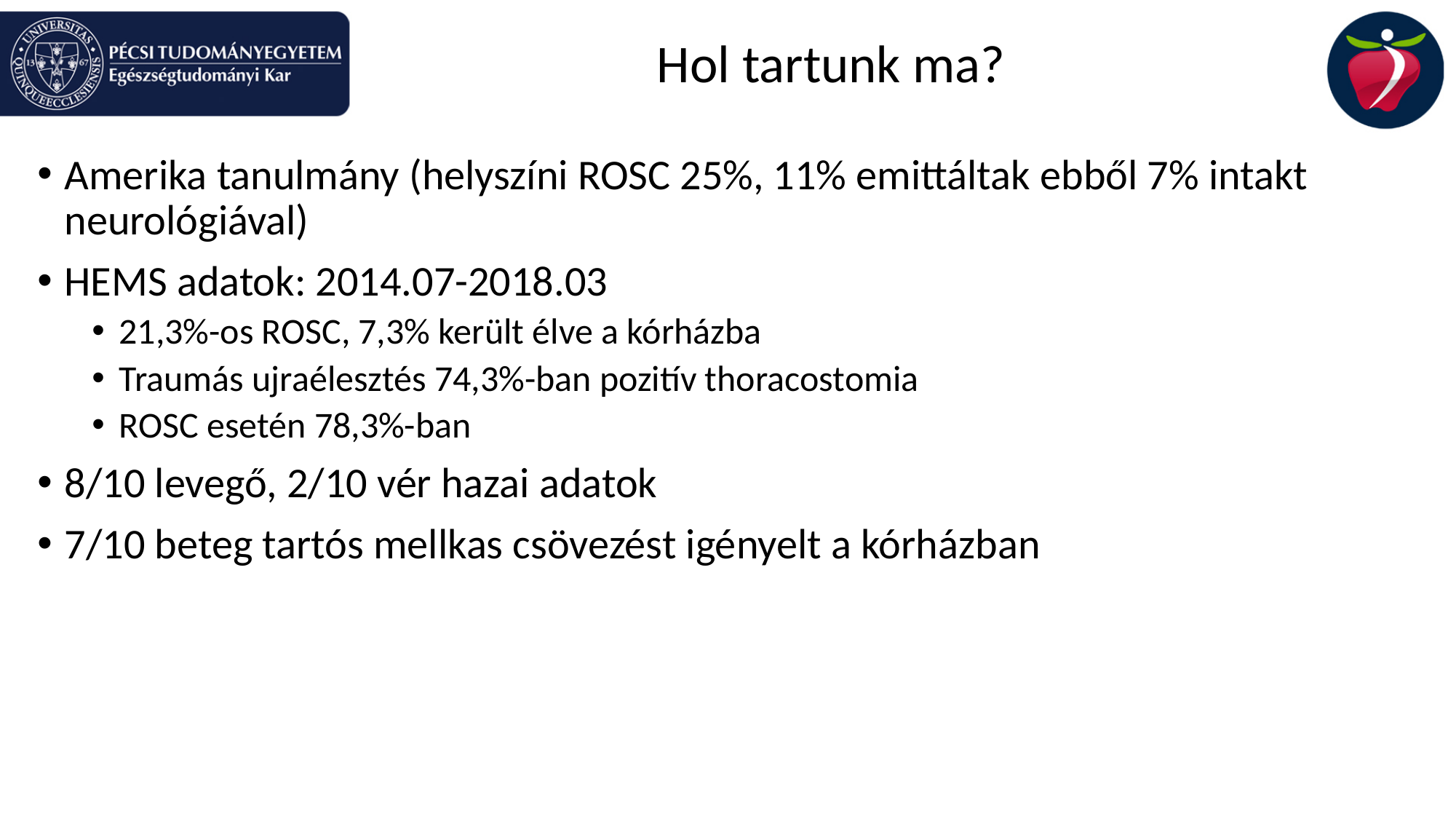

# Hol tartunk ma?
Amerika tanulmány (helyszíni ROSC 25%, 11% emittáltak ebből 7% intakt neurológiával)
HEMS adatok: 2014.07-2018.03
21,3%-os ROSC, 7,3% került élve a kórházba
Traumás ujraélesztés 74,3%-ban pozitív thoracostomia
ROSC esetén 78,3%-ban
8/10 levegő, 2/10 vér hazai adatok
7/10 beteg tartós mellkas csövezést igényelt a kórházban